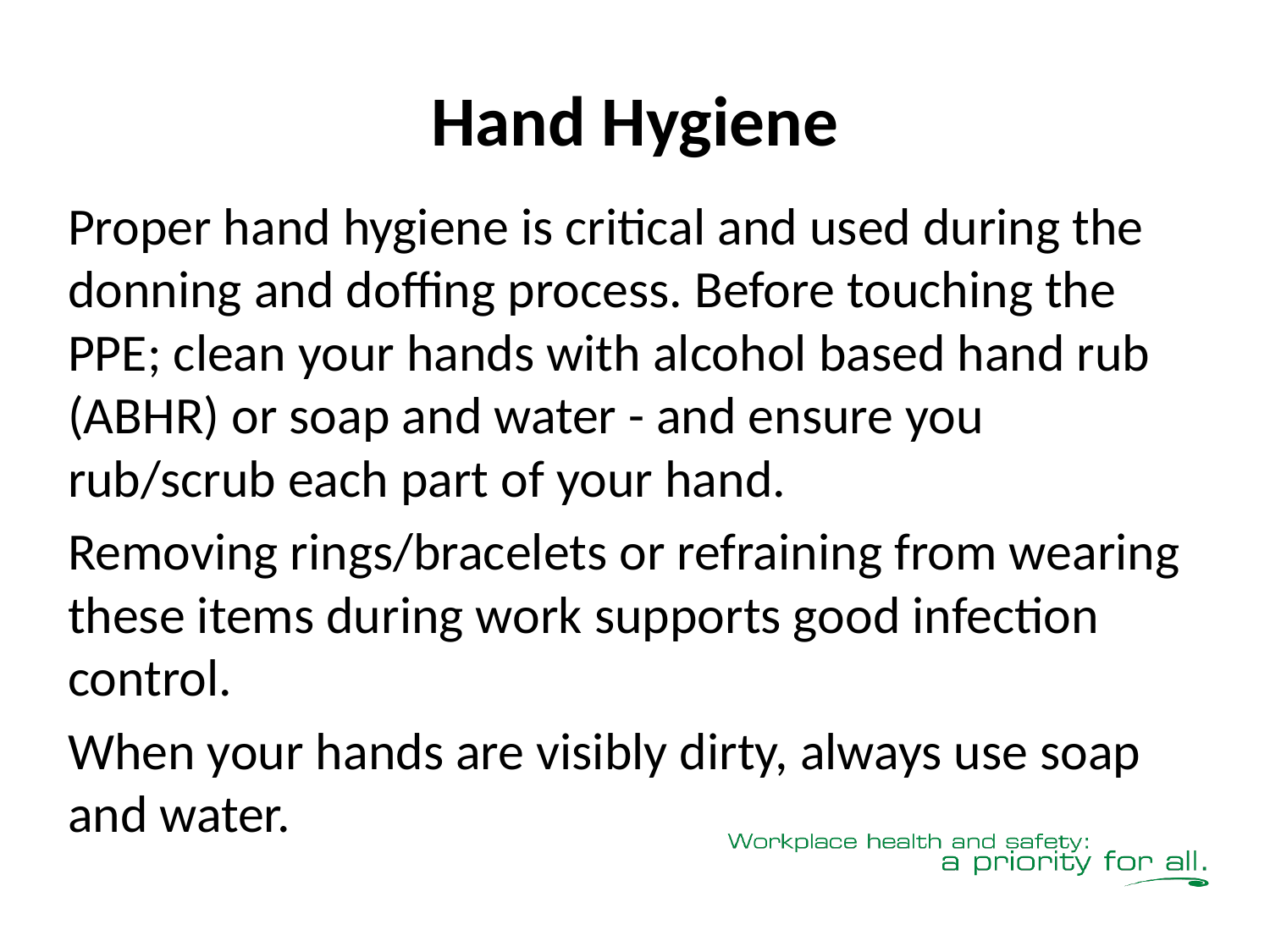

# Hand Hygiene
Proper hand hygiene is critical and used during the donning and doffing process. Before touching the PPE; clean your hands with alcohol based hand rub (ABHR) or soap and water - and ensure you rub/scrub each part of your hand.
Removing rings/bracelets or refraining from wearing these items during work supports good infection control.
When your hands are visibly dirty, always use soap and water.